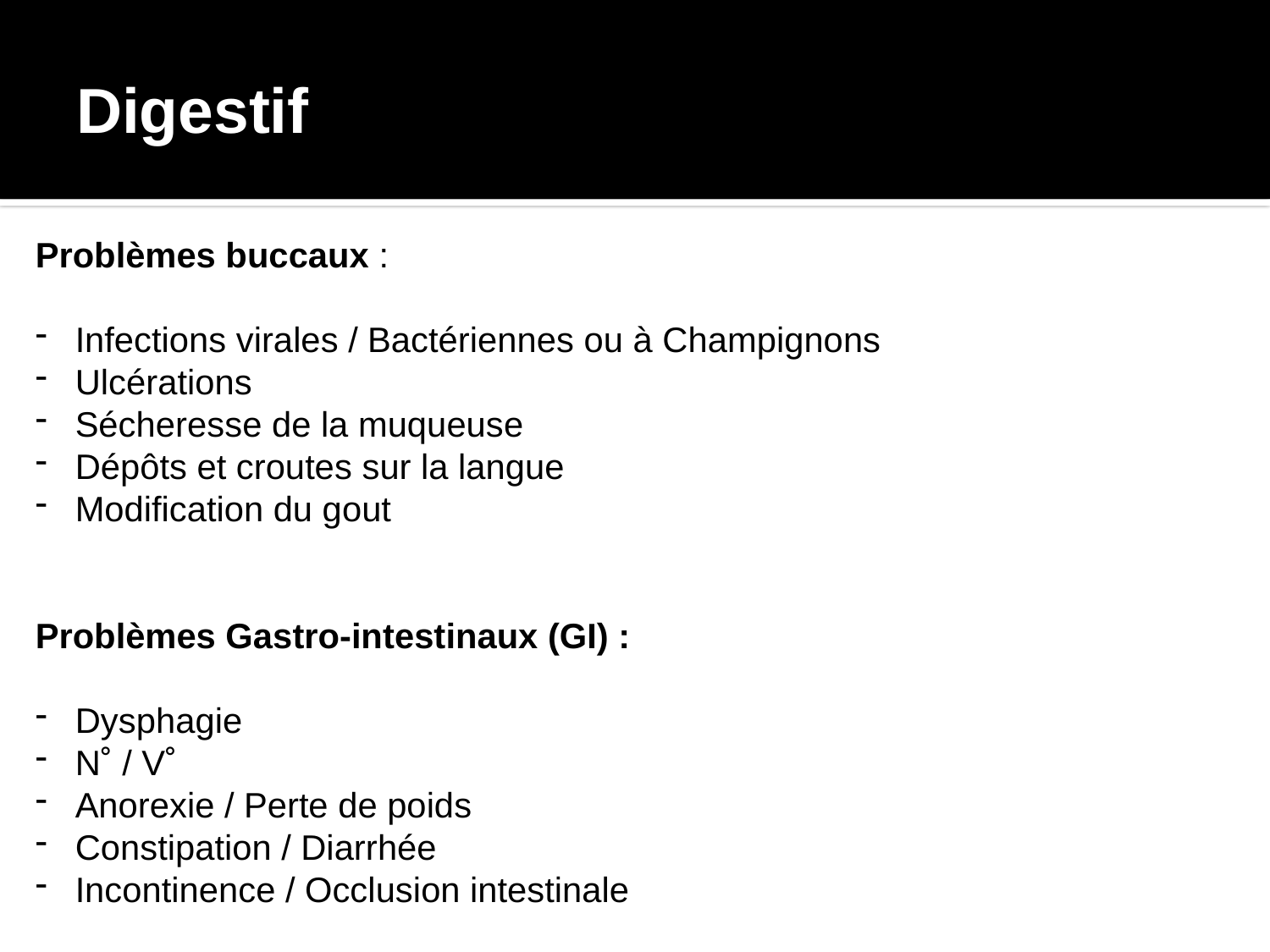

# Digestif
Problèmes buccaux :

Infections virales / Bactériennes ou à Champignons
Ulcérations
Sécheresse de la muqueuse
Dépôts et croutes sur la langue
Modification du gout

Problèmes Gastro-intestinaux (GI) :

Dysphagie
N˚ / V˚
Anorexie / Perte de poids
Constipation / Diarrhée
Incontinence / Occlusion intestinale